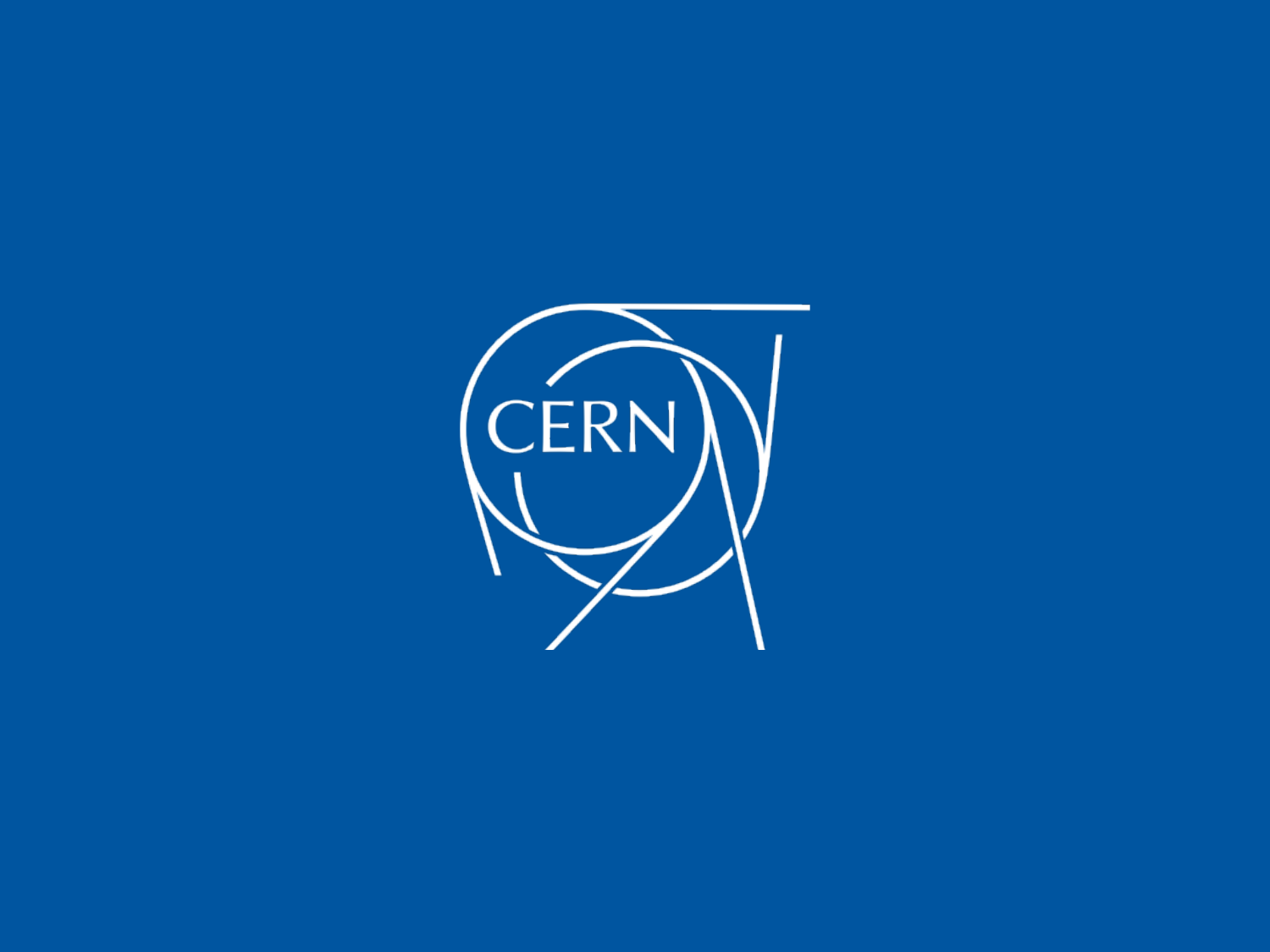

Joint Universities Accelerator School, Archamps, February, 2021
66